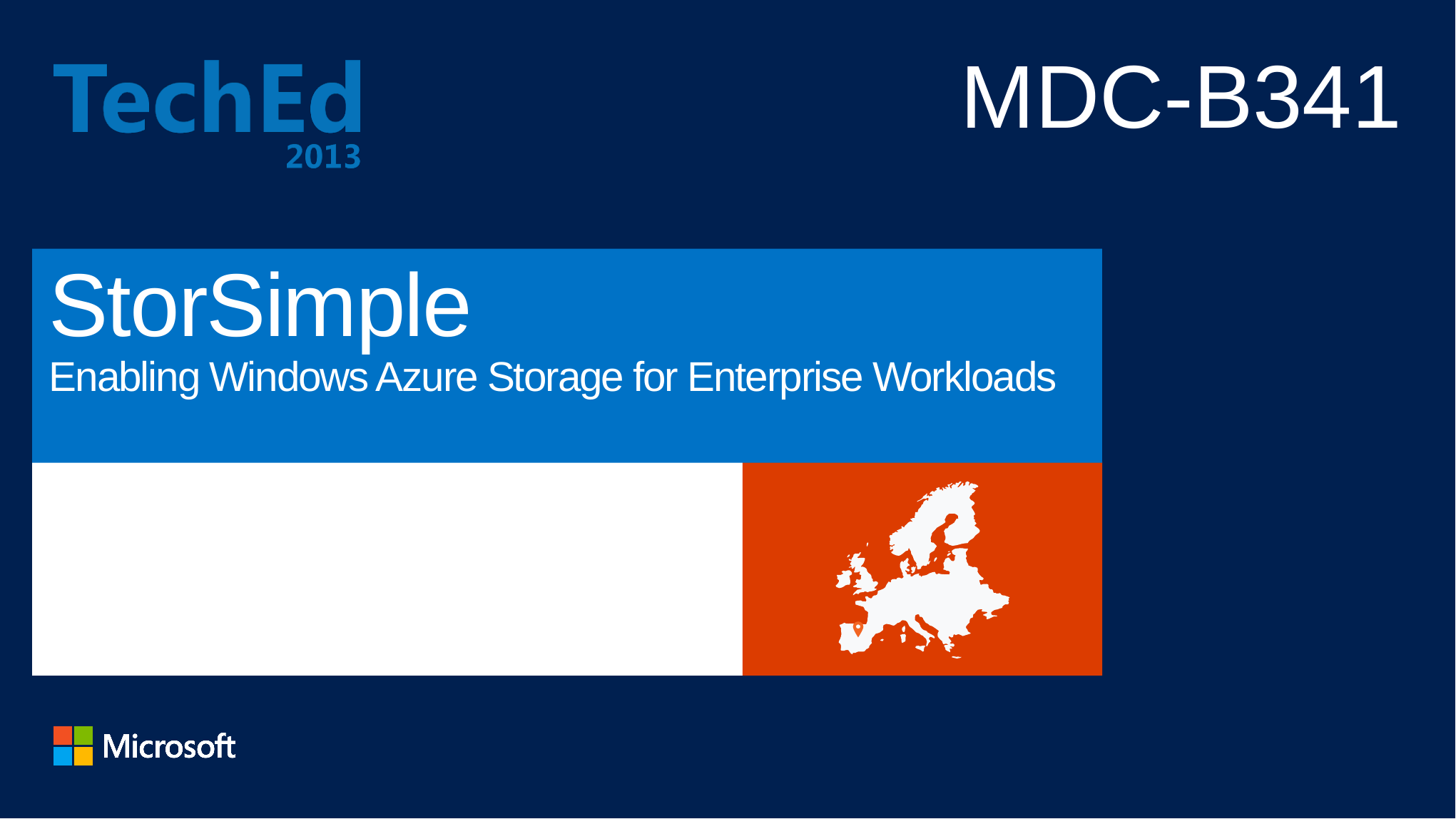

MDC-B341
# StorSimple Enabling Windows Azure Storage for Enterprise Workloads
Burzin Patel			Jai Desai
Director, StorSimple GTM		Worldwide TSP
Microsoft			Microsoft